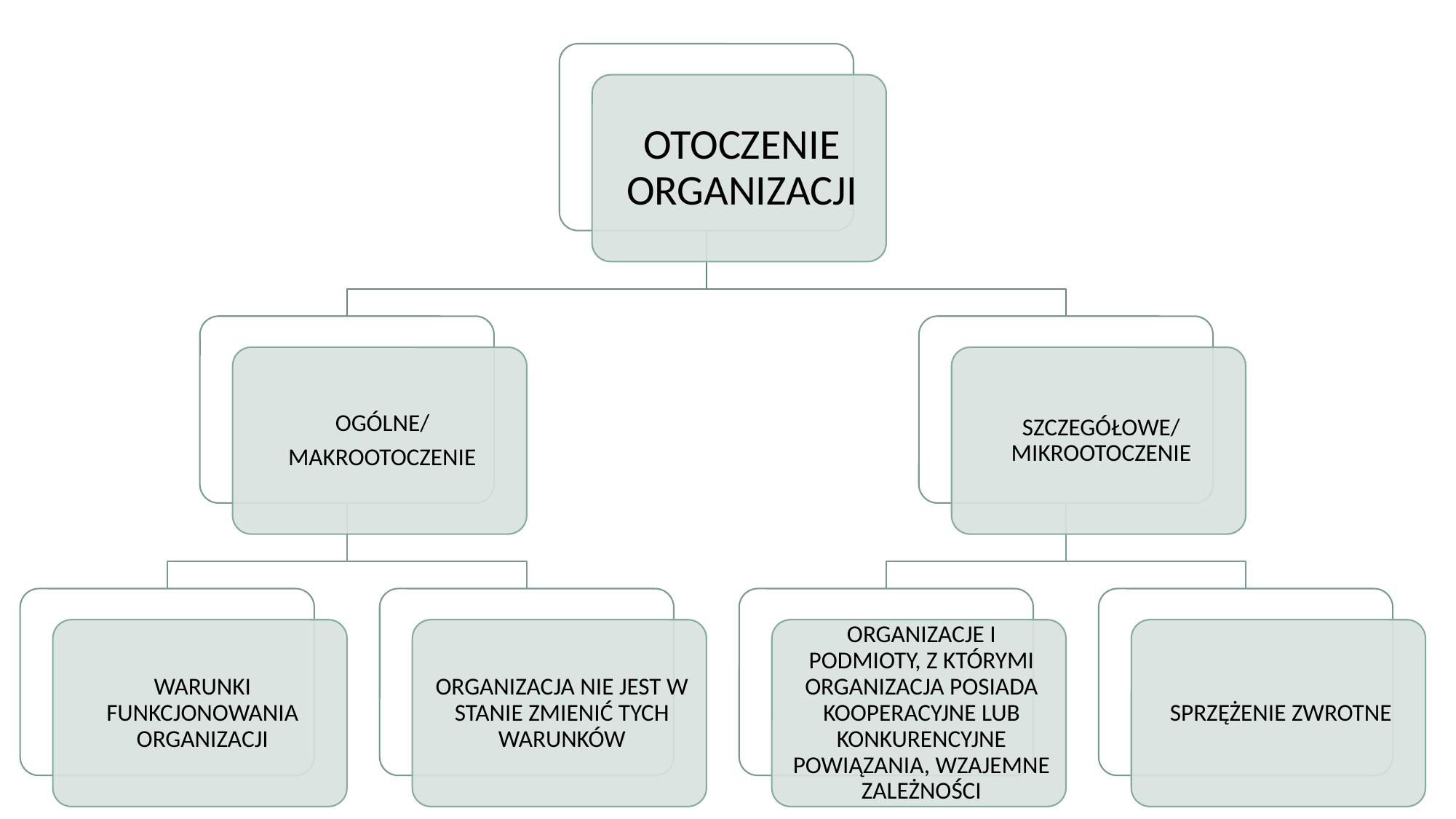

OTOCZENIE ORGANIZACJI
OGÓLNE/
MAKROOTOCZENIE
WARUNKI FUNKCJONOWANIA ORGANIZACJI
ORGANIZACJA NIE JEST W STANIE ZMIENIĆ TYCH WARUNKÓW
SZCZEGÓŁOWE/ MIKROOTOCZENIE
ORGANIZACJE I PODMIOTY, Z KTÓRYMI ORGANIZACJA POSIADA KOOPERACYJNE LUB KONKURENCYJNE POWIĄZANIA, WZAJEMNE ZALEŻNOŚCI
SPRZĘŻENIE ZWROTNE
#